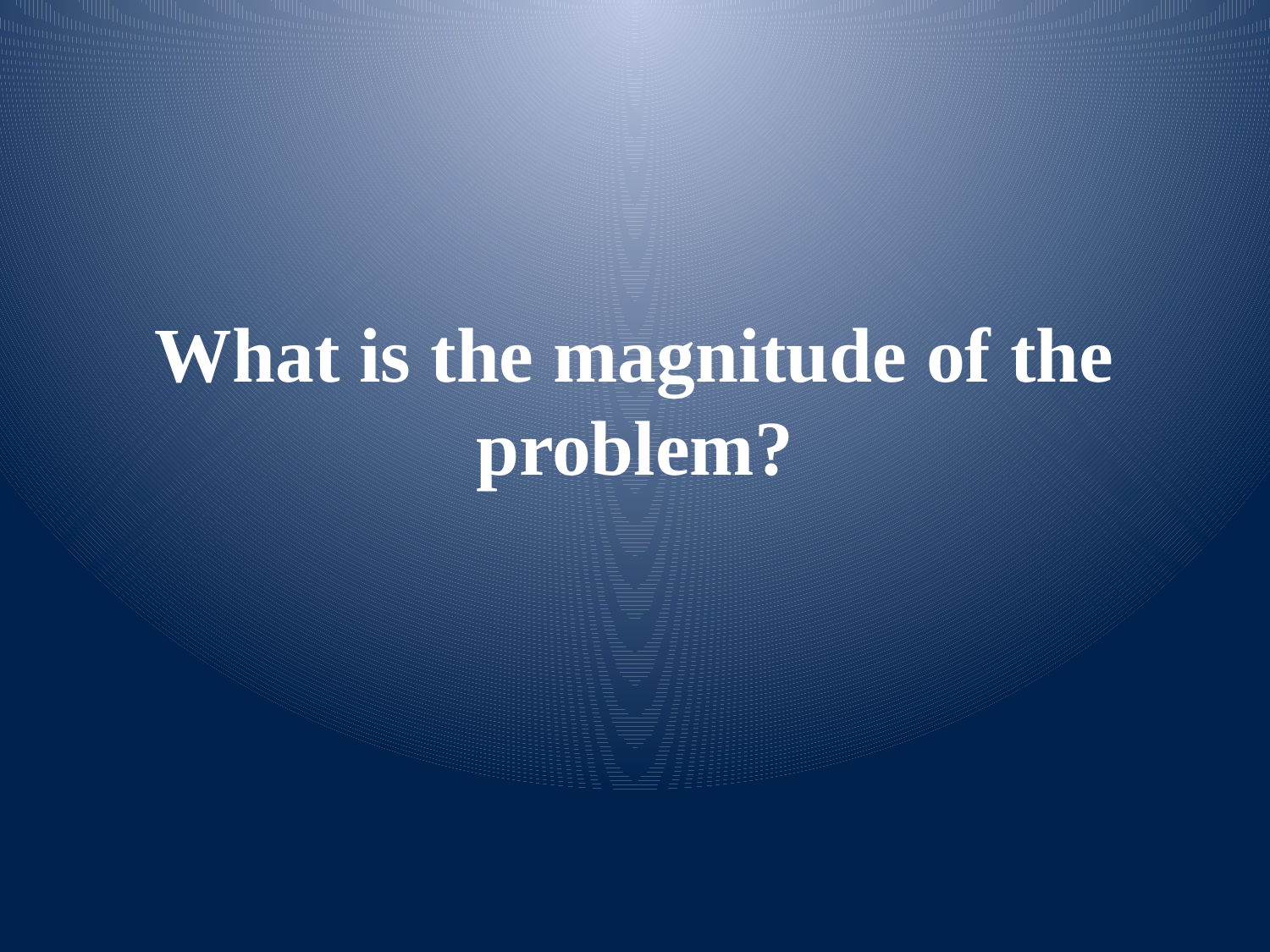

# What is the magnitude of the problem?